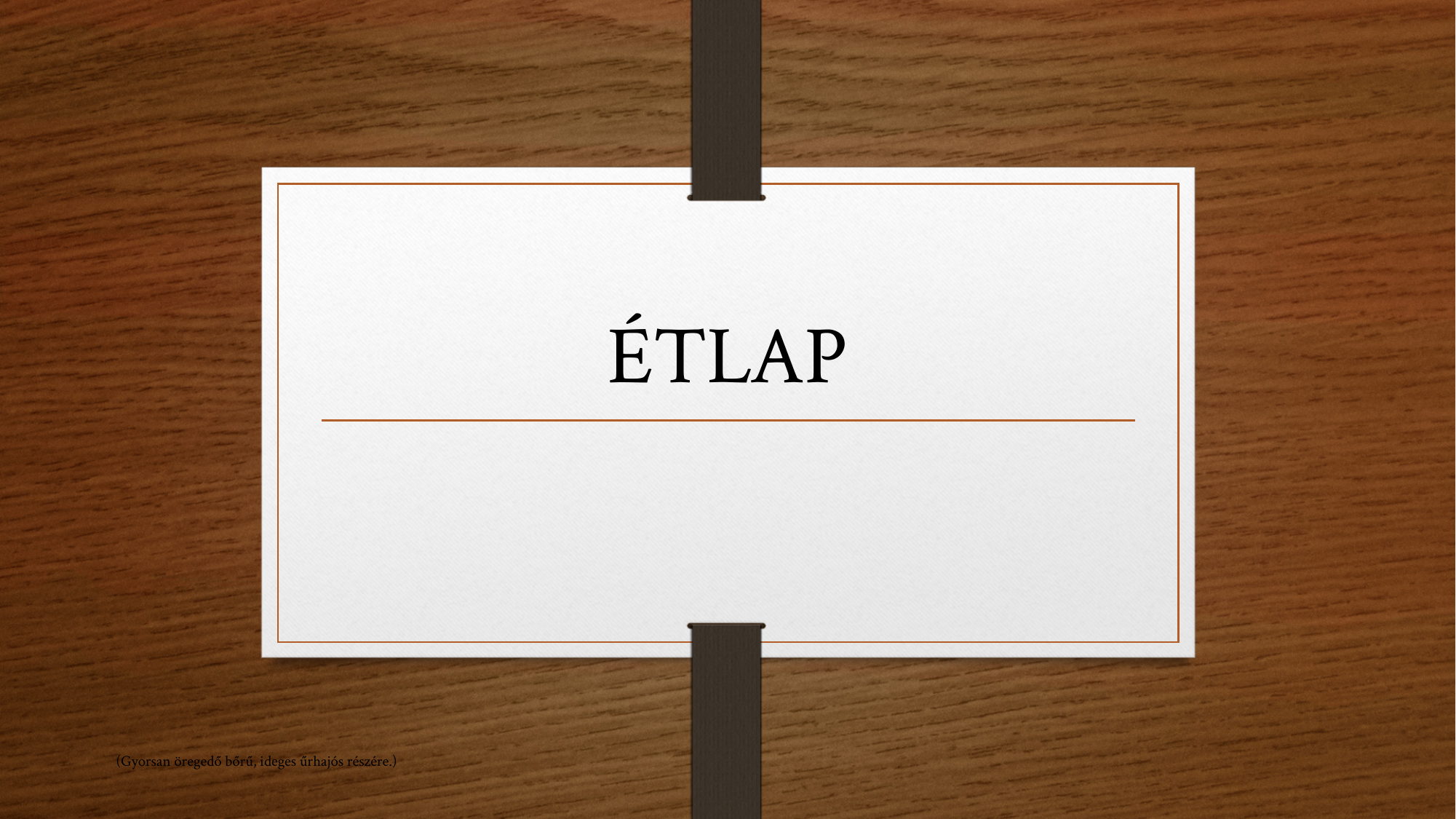

# ÉTLAP
(Gyorsan öregedő bőrű, ideges űrhajós részére.)